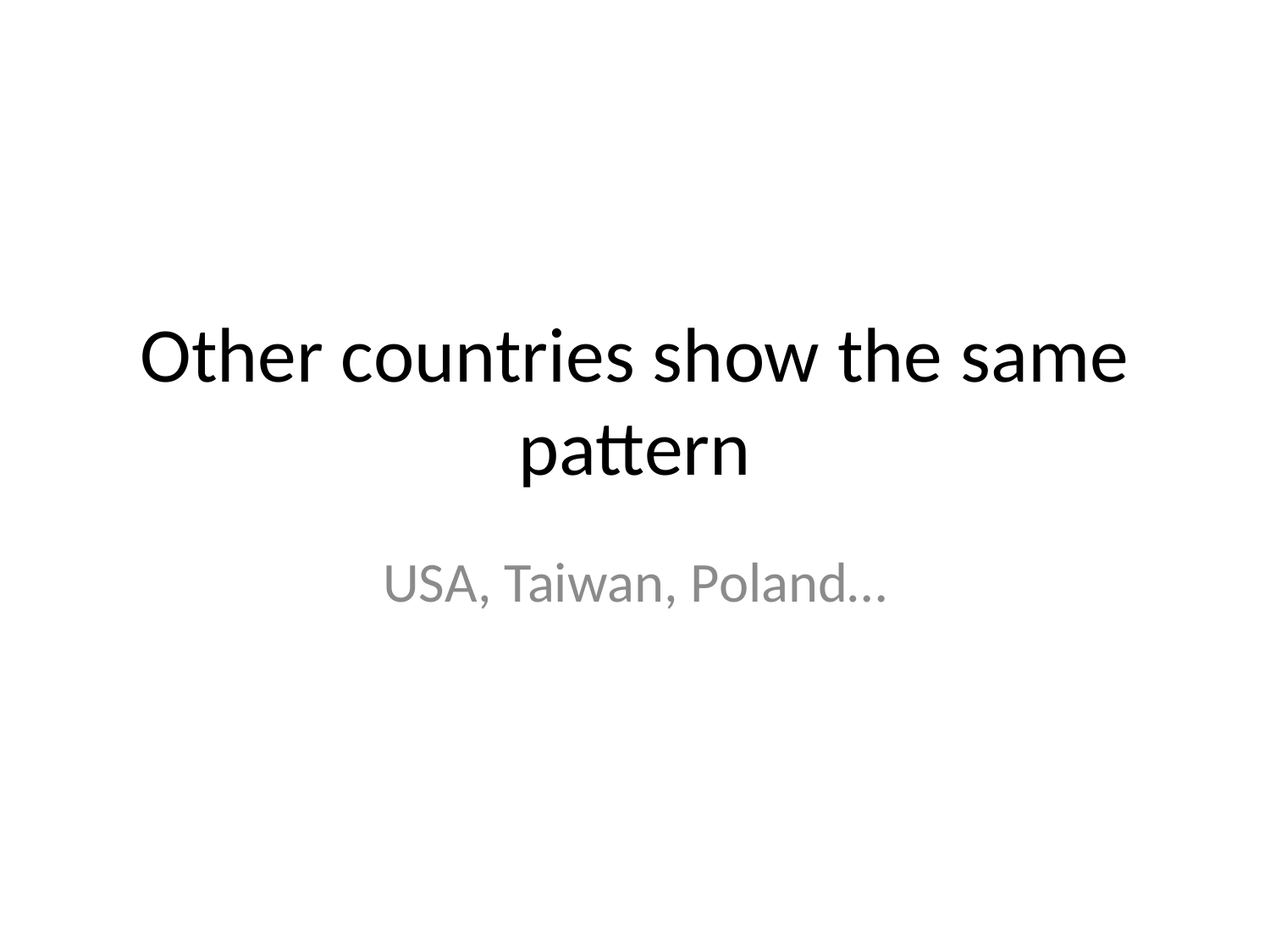

# Other countries show the same pattern
USA, Taiwan, Poland…